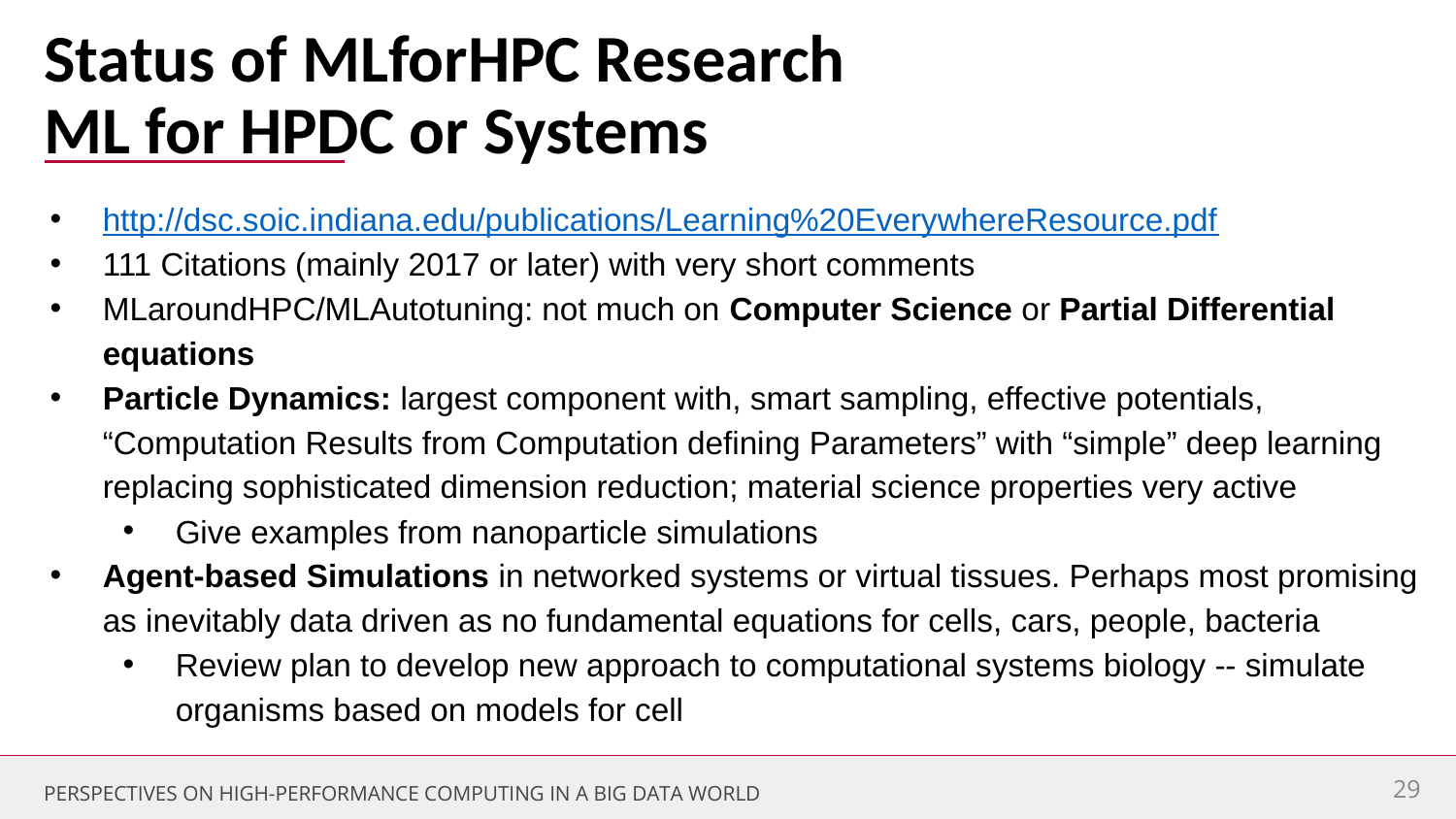

# Status of MLforHPC Research
ML for HPDC or Systems
http://dsc.soic.indiana.edu/publications/Learning%20EverywhereResource.pdf
111 Citations (mainly 2017 or later) with very short comments
MLaroundHPC/MLAutotuning: not much on Computer Science or Partial Differential equations
Particle Dynamics: largest component with, smart sampling, effective potentials, “Computation Results from Computation defining Parameters” with “simple” deep learning replacing sophisticated dimension reduction; material science properties very active
Give examples from nanoparticle simulations
Agent-based Simulations in networked systems or virtual tissues. Perhaps most promising as inevitably data driven as no fundamental equations for cells, cars, people, bacteria
Review plan to develop new approach to computational systems biology -- simulate organisms based on models for cell
29
PERSPECTIVES ON HIGH-PERFORMANCE COMPUTING IN A BIG DATA WORLD